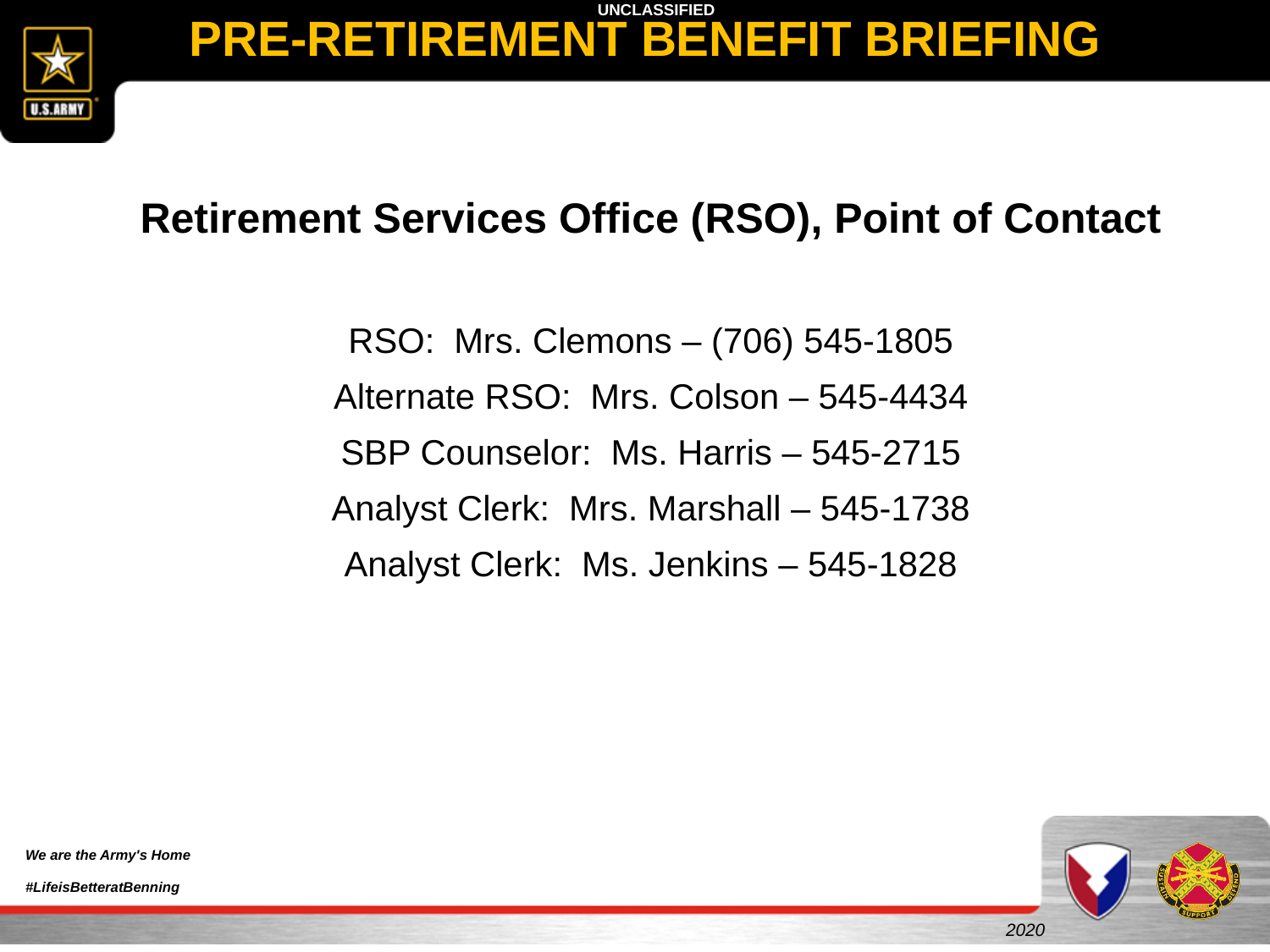

# PRE-RETIREMENT BENEFIT BRIEFING

Retirement Services Office (RSO), Point of Contact

RSO:  Mrs. Clemons – (706) 545-1805
Alternate RSO:  Mrs. Colson – 545-4434
SBP Counselor:  Ms. Harris – 545-2715
Analyst Clerk:  Mrs. Marshall – 545-1738
Analyst Clerk:  Ms. Jenkins – 545-1828

We are the Army's Home
#LifeisBetteratBenning